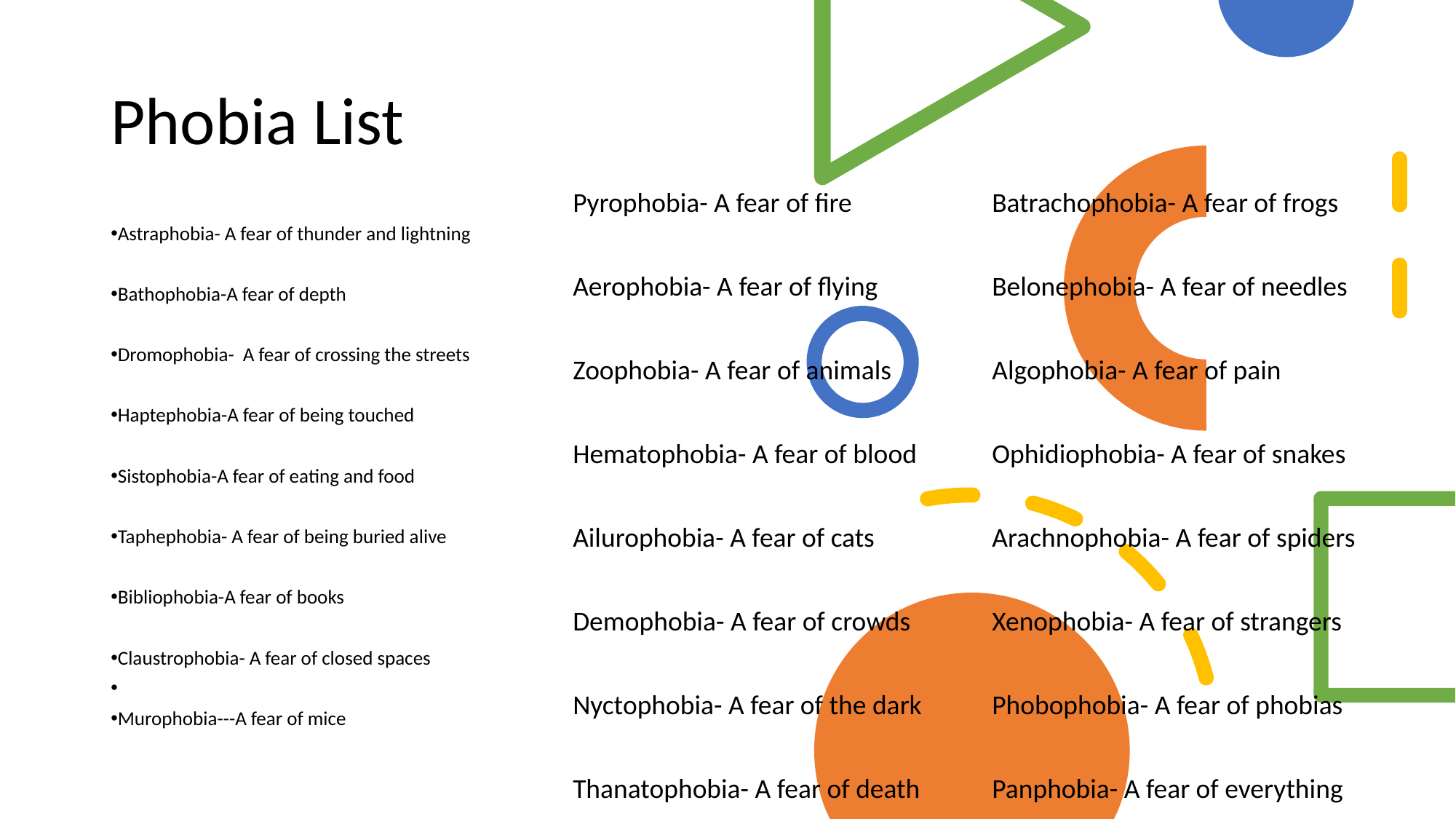

# Phobia List

Pyrophobia- A fear of fire

Aerophobia- A fear of flying

Zoophobia- A fear of animals

Hematophobia- A fear of blood

Ailurophobia- A fear of cats

Demophobia- A fear of crowds

Nyctophobia- A fear of the dark

Thanatophobia- A fear of death

Mysophobia- A fear of dirt
Batrachophobia- A fear of frogs

Belonephobia- A fear of needles

Algophobia- A fear of pain

Ophidiophobia- A fear of snakes

Arachnophobia- A fear of spiders

Xenophobia- A fear of strangers

Phobophobia- A fear of phobias

Panphobia- A fear of everything
Astraphobia- A fear of thunder and lightning

Bathophobia-A fear of depth

Dromophobia-  A fear of crossing the streets

Haptephobia-A fear of being touched

Sistophobia-A fear of eating and food

Taphephobia- A fear of being buried alive

Bibliophobia-A fear of books

Claustrophobia- A fear of closed spaces

Murophobia---A fear of mice